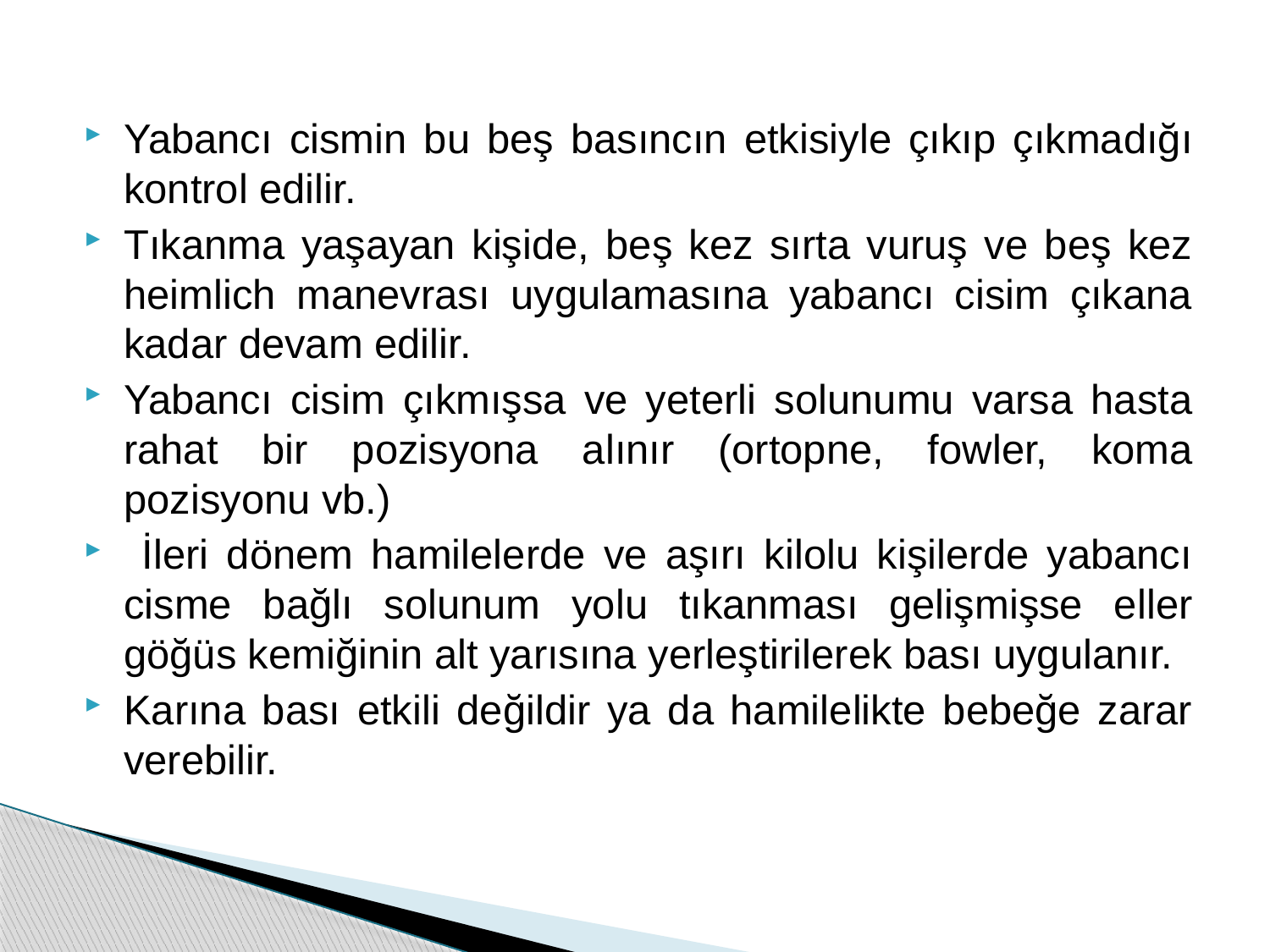

Yabancı cismin bu beş basıncın etkisiyle çıkıp çıkmadığı kontrol edilir.
Tıkanma yaşayan kişide, beş kez sırta vuruş ve beş kez heimlich manevrası uygulamasına yabancı cisim çıkana kadar devam edilir.
Yabancı cisim çıkmışsa ve yeterli solunumu varsa hasta rahat bir pozisyona alınır (ortopne, fowler, koma pozisyonu vb.)
 İleri dönem hamilelerde ve aşırı kilolu kişilerde yabancı cisme bağlı solunum yolu tıkanması gelişmişse eller göğüs kemiğinin alt yarısına yerleştirilerek bası uygulanır.
Karına bası etkili değildir ya da hamilelikte bebeğe zarar verebilir.